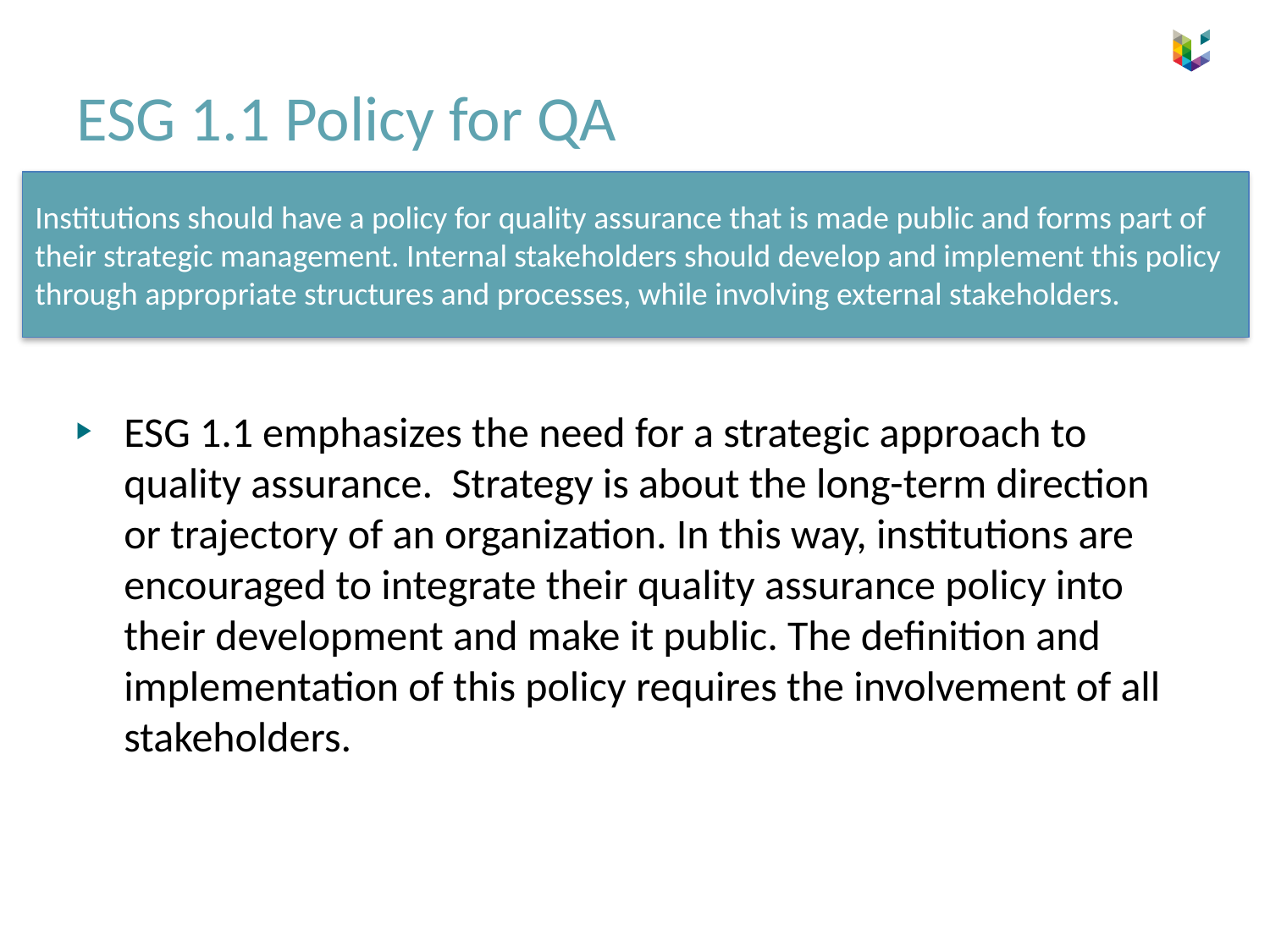

# ESG 1.1 Policy for QA
Institutions should have a policy for quality assurance that is made public and forms part of their strategic management. Internal stakeholders should develop and implement this policy through appropriate structures and processes, while involving external stakeholders.
ESG 1.1 emphasizes the need for a strategic approach to quality assurance.  Strategy is about the long-term direction or trajectory of an organization. In this way, institutions are encouraged to integrate their quality assurance policy into their development and make it public. The definition and implementation of this policy requires the involvement of all stakeholders.